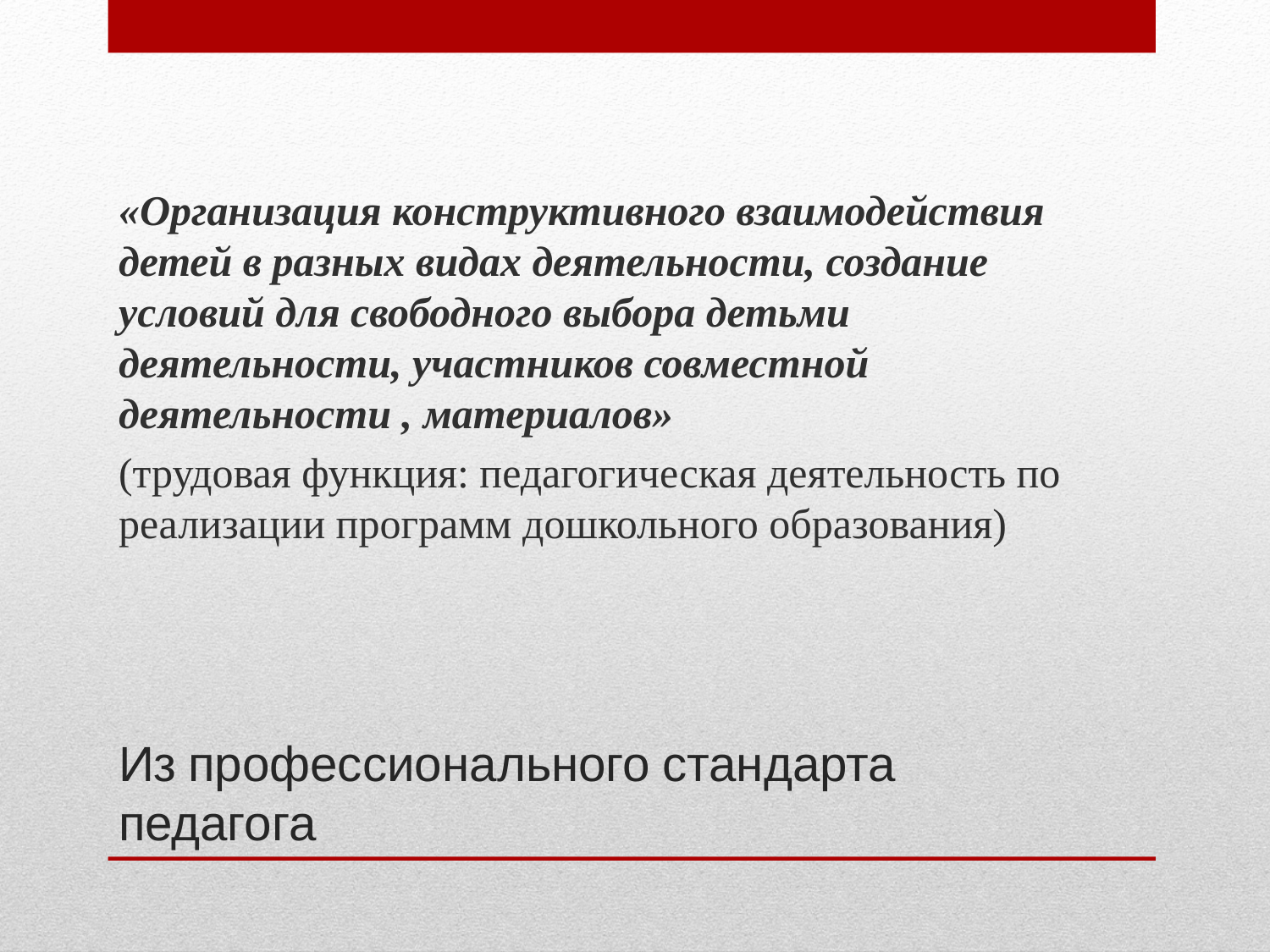

«Организация конструктивного взаимодействия детей в разных видах деятельности, создание условий для свободного выбора детьми деятельности, участников совместной деятельности , материалов»
(трудовая функция: педагогическая деятельность по реализации программ дошкольного образования)
# Из профессионального стандарта педагога